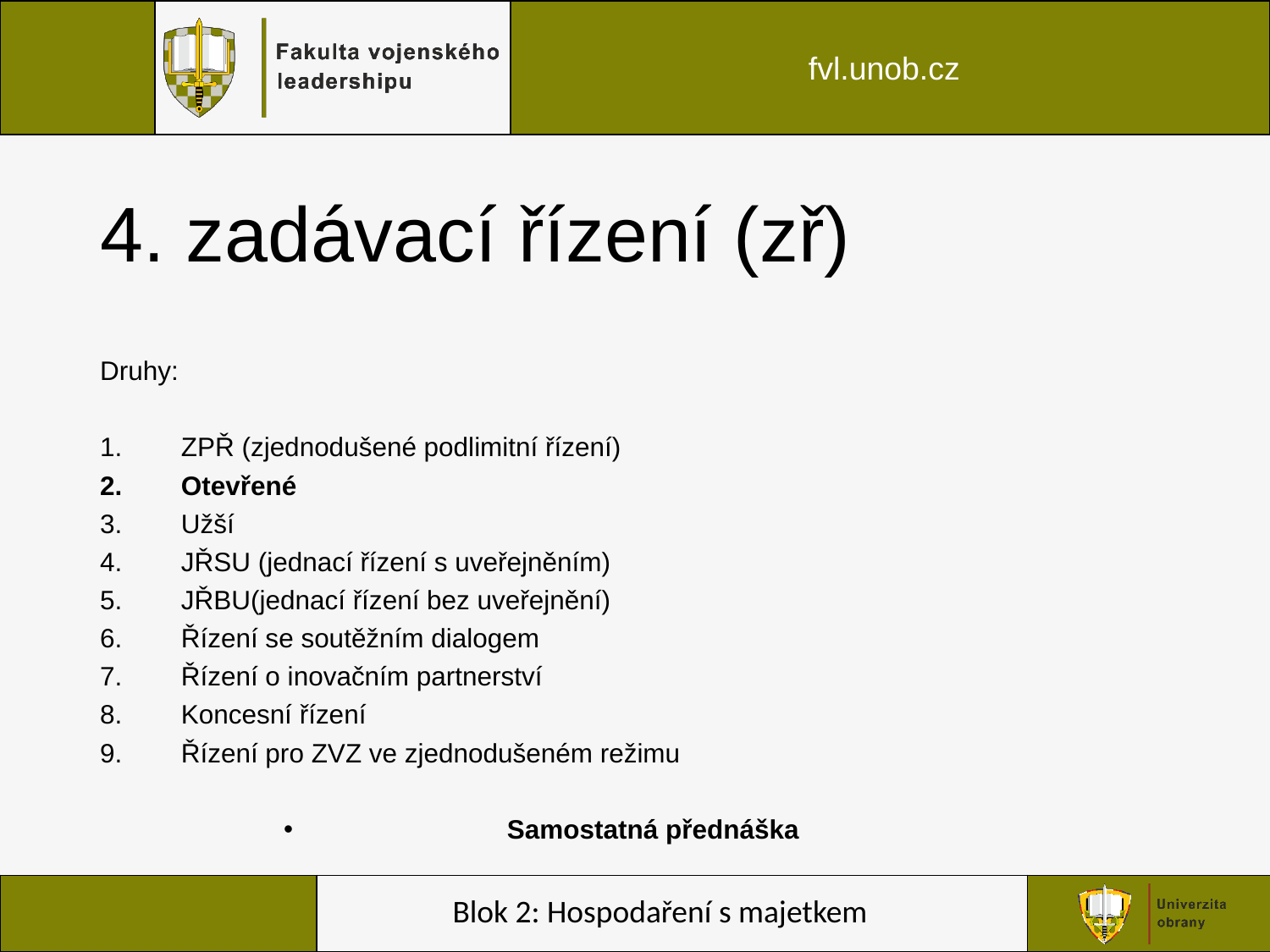

# 4. zadávací řízení (zř)
Druhy:

ZPŘ (zjednodušené podlimitní řízení)
Otevřené
Užší
JŘSU (jednací řízení s uveřejněním)
JŘBU(jednací řízení bez uveřejnění)
Řízení se soutěžním dialogem
Řízení o inovačním partnerství
Koncesní řízení
Řízení pro ZVZ ve zjednodušeném režimu

Samostatná přednáška

Blok 2: Hospodaření s majetkem